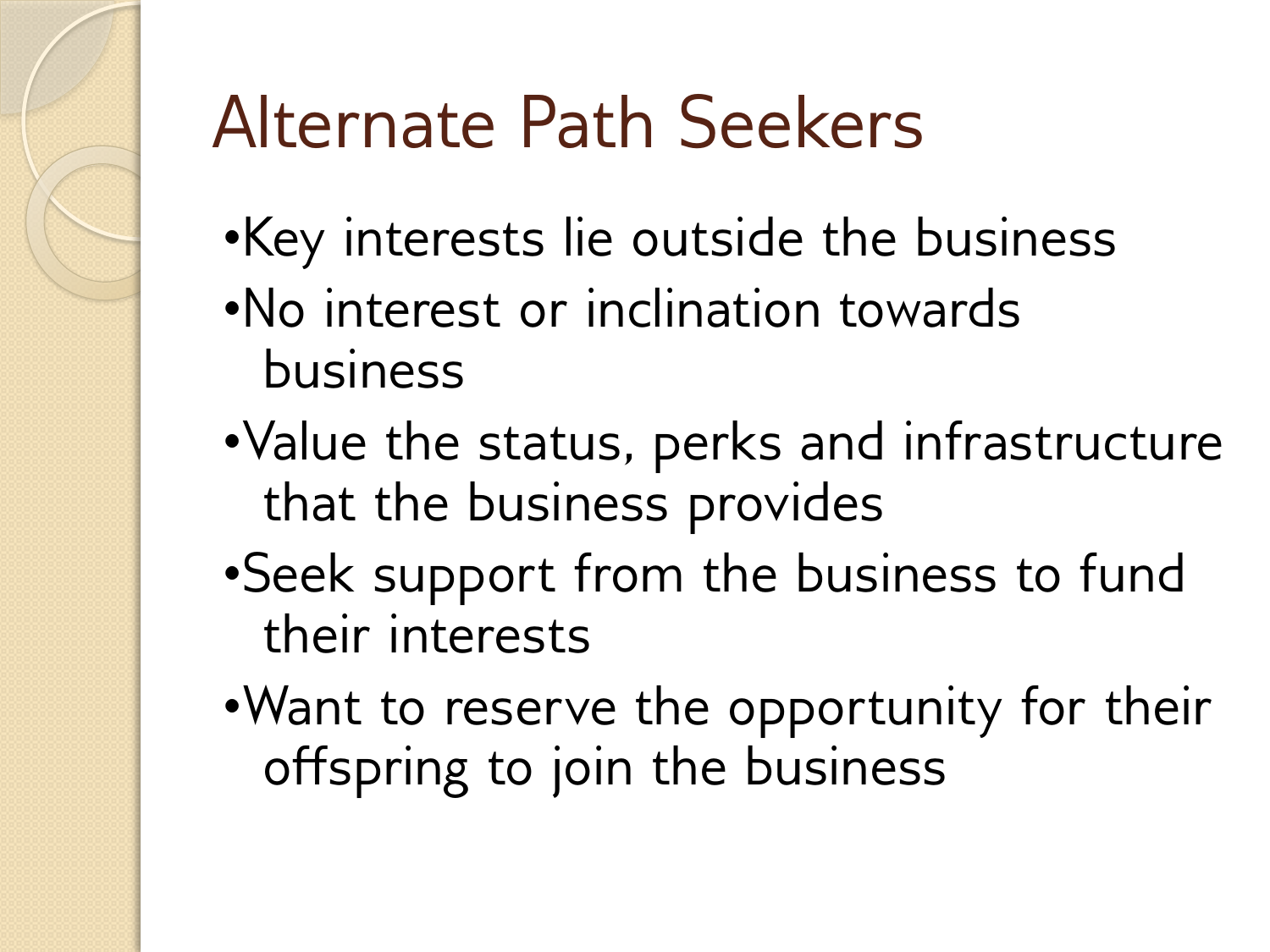

# Alternate Path Seekers
•Key interests lie outside the business
•No interest or inclination towards business
•Value the status, perks and infrastructure that the business provides
•Seek support from the business to fund their interests
•Want to reserve the opportunity for their offspring to join the business